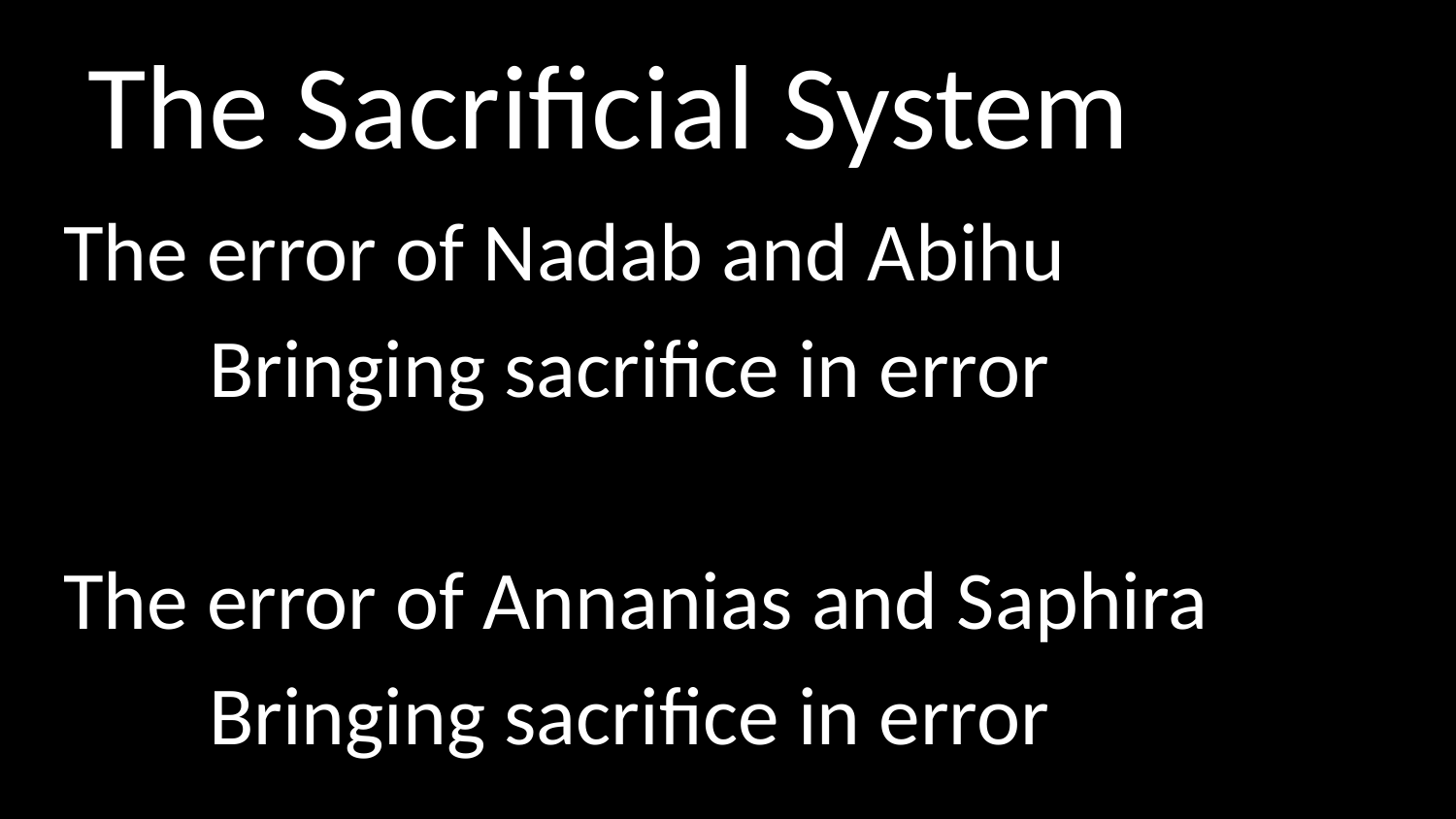

# The Sacrificial System
The error of Nadab and Abihu
	Bringing sacrifice in error

The error of Annanias and Saphira
	Bringing sacrifice in error